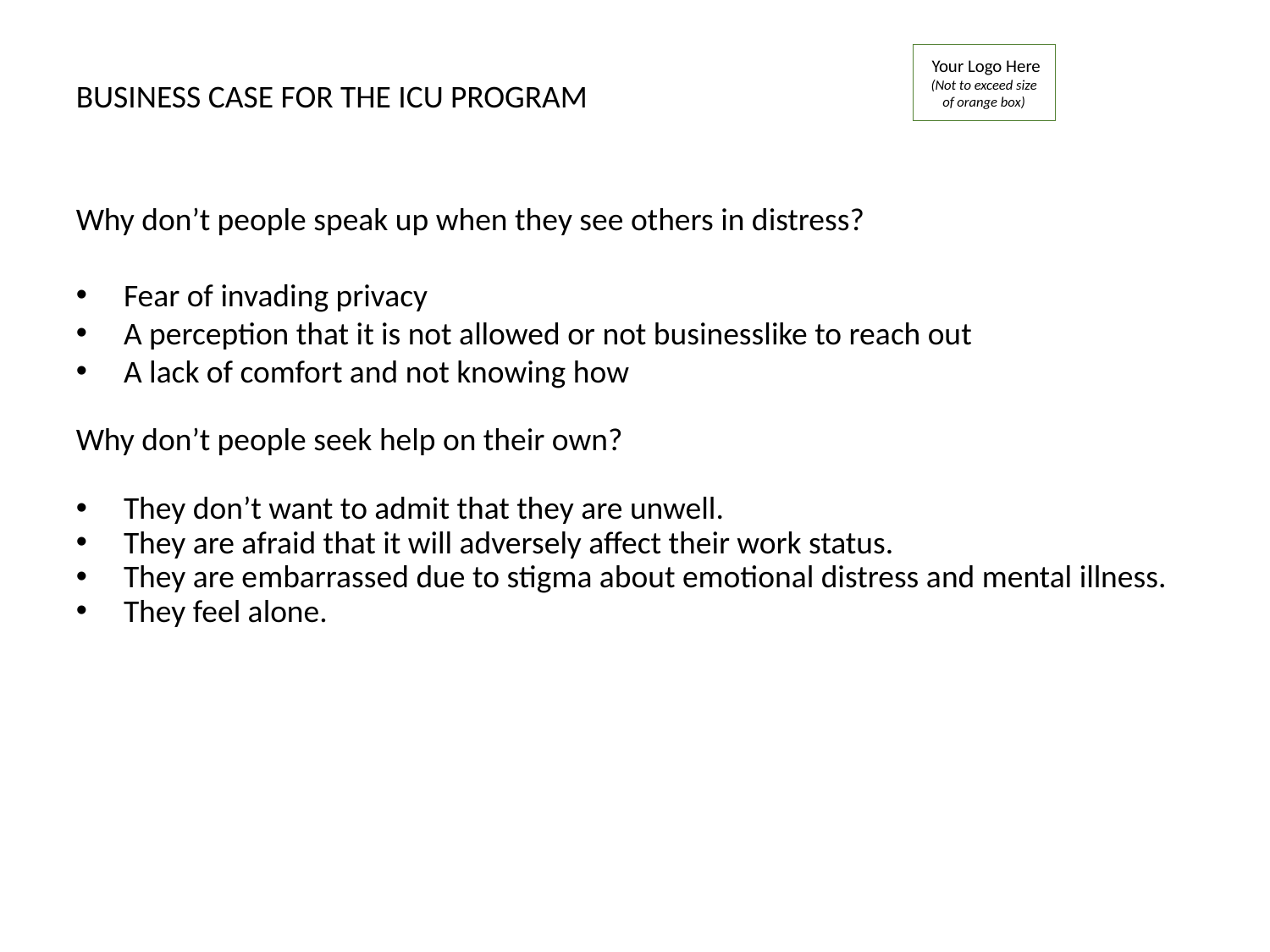

Your Logo Here
(Not to exceed size of orange box)
BUSINESS CASE FOR THE ICU PROGRAM
Why don’t people speak up when they see others in distress?

Fear of invading privacy
A perception that it is not allowed or not businesslike to reach out
A lack of comfort and not knowing how

Why don’t people seek help on their own?

They don’t want to admit that they are unwell.
They are afraid that it will adversely affect their work status.
They are embarrassed due to stigma about emotional distress and mental illness.
They feel alone.